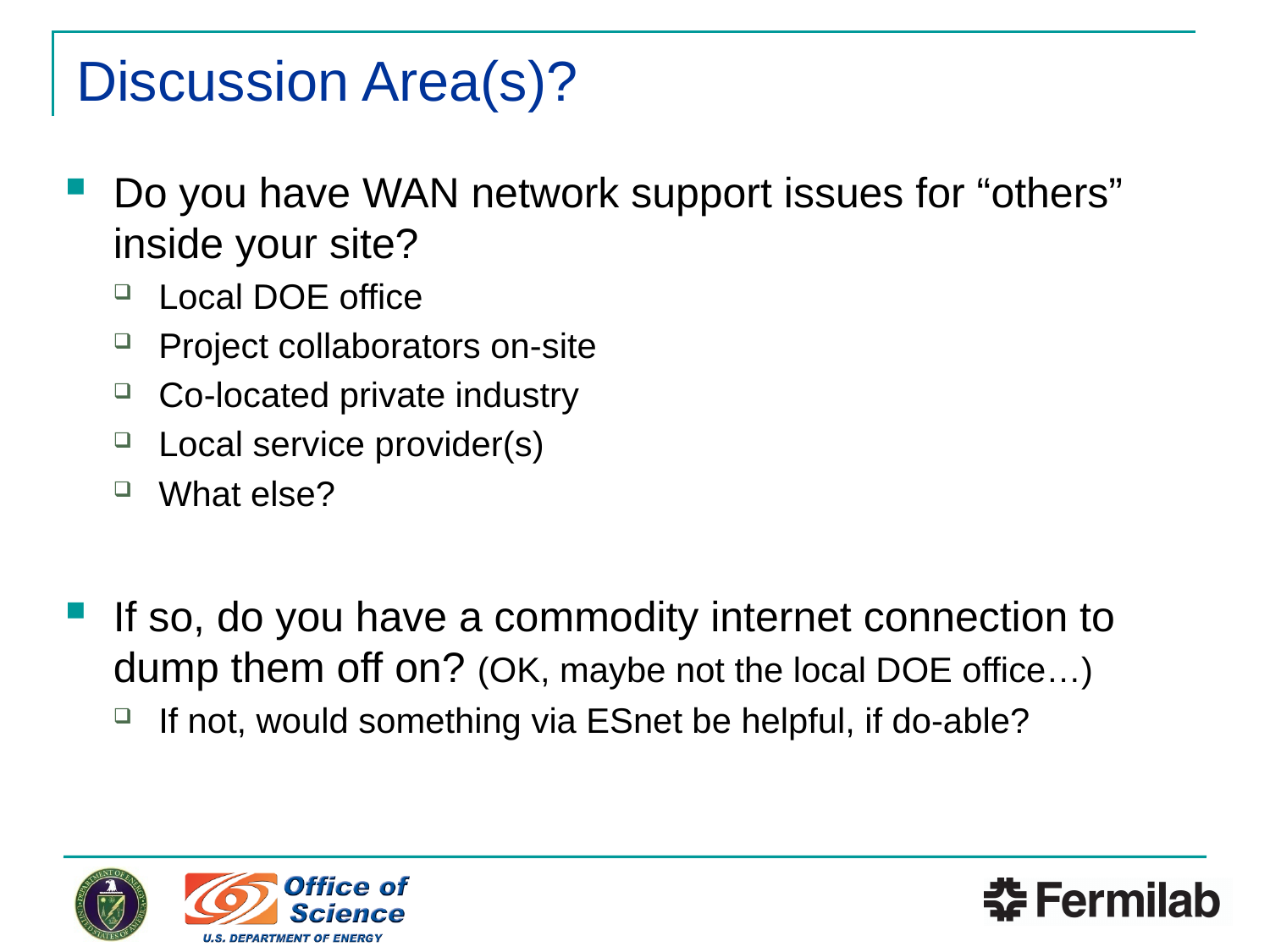

# Discussion Area(s)?
Do you have WAN network support issues for “others” inside your site?
Local DOE office
Project collaborators on-site
Co-located private industry
Local service provider(s)
What else?

If so, do you have a commodity internet connection to dump them off on? (OK, maybe not the local DOE office…)
If not, would something via ESnet be helpful, if do-able?